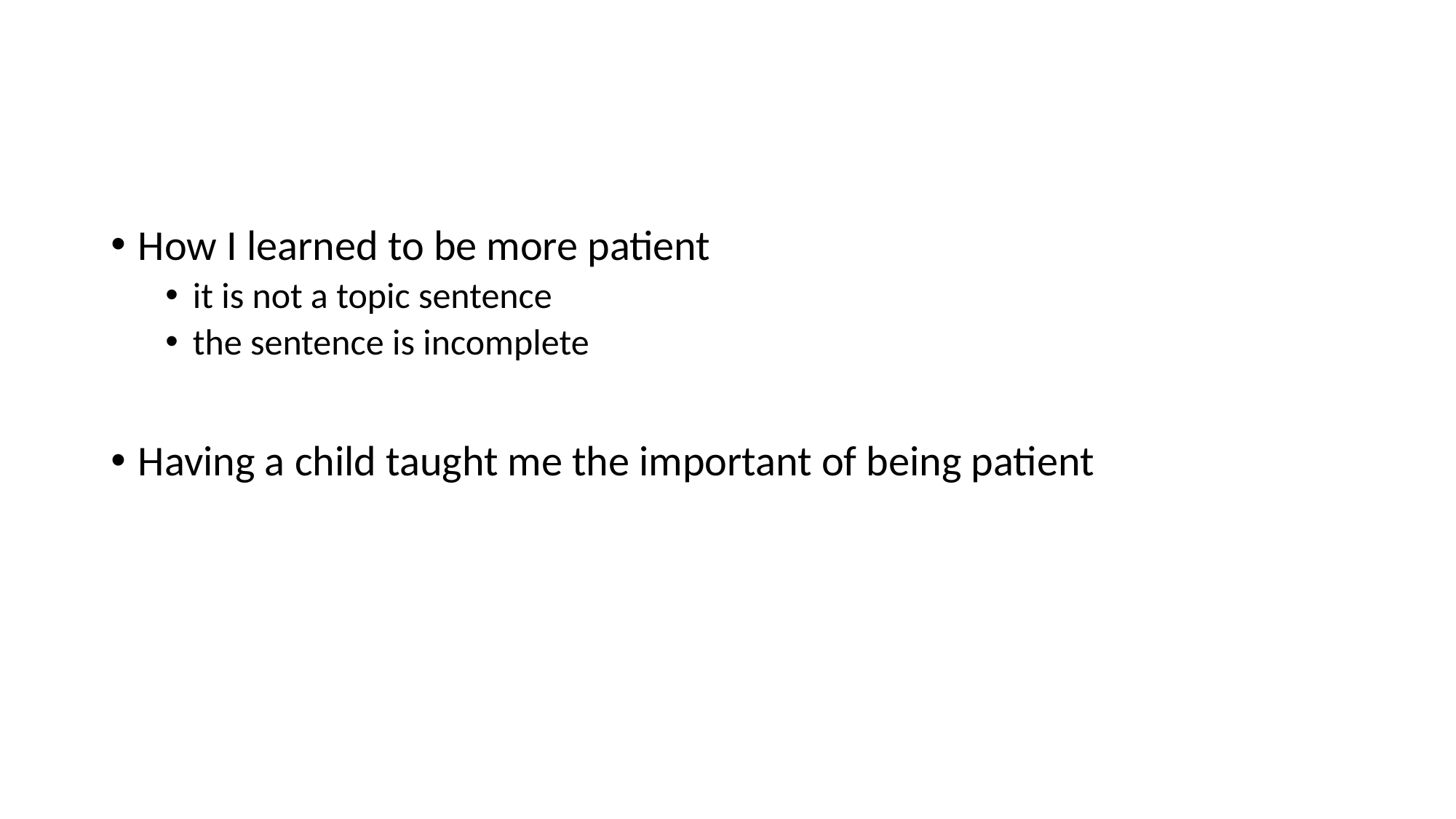

#
How I learned to be more patient
it is not a topic sentence
the sentence is incomplete

Having a child taught me the important of being patient